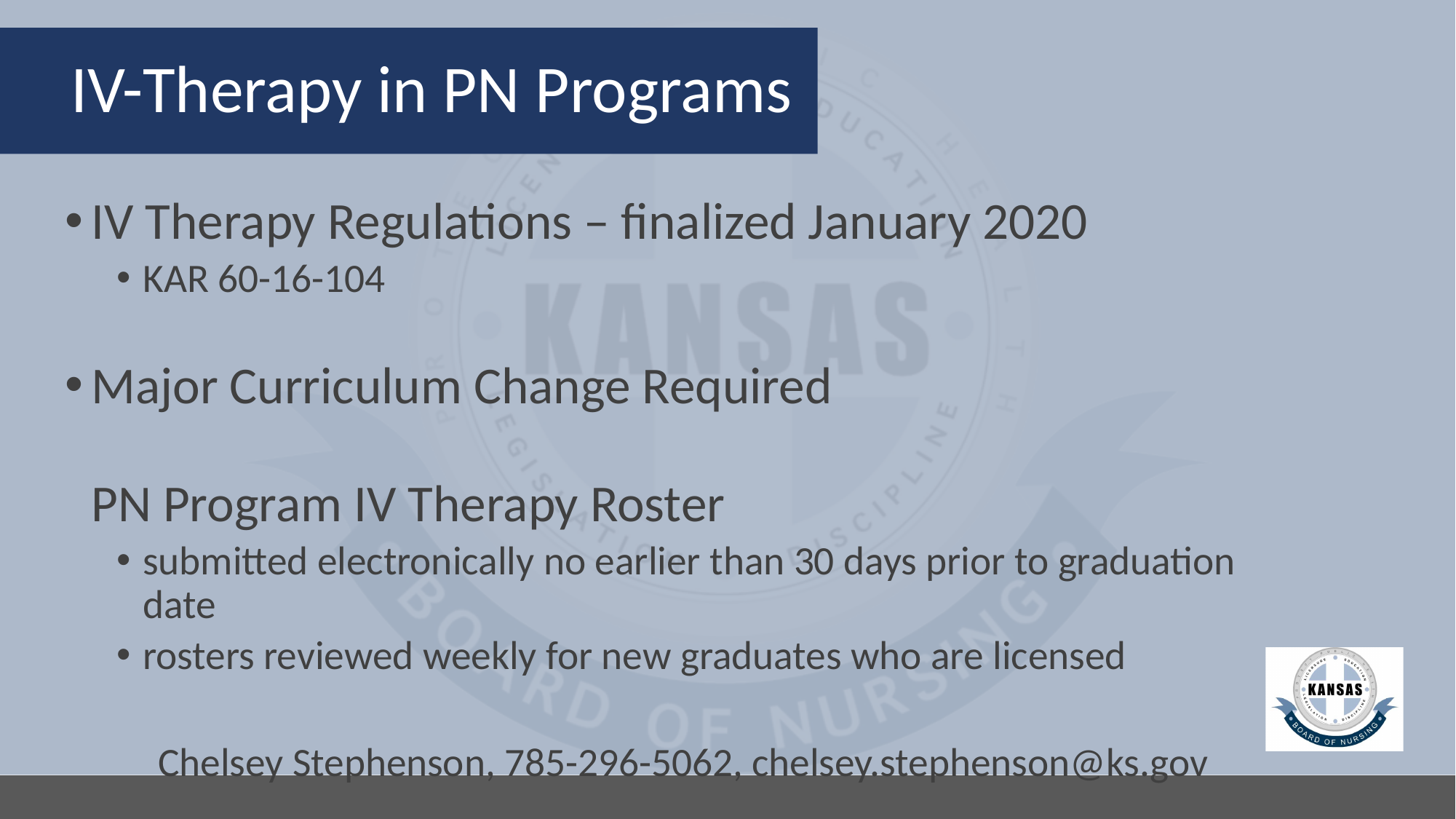

# IV-Therapy in PN Programs
IV Therapy Regulations – finalized January 2020
KAR 60-16-104
Major Curriculum Change Required
PN Program IV Therapy Roster
submitted electronically no earlier than 30 days prior to graduation date
rosters reviewed weekly for new graduates who are licensed
Chelsey Stephenson, 785-296-5062, chelsey.stephenson@ks.gov